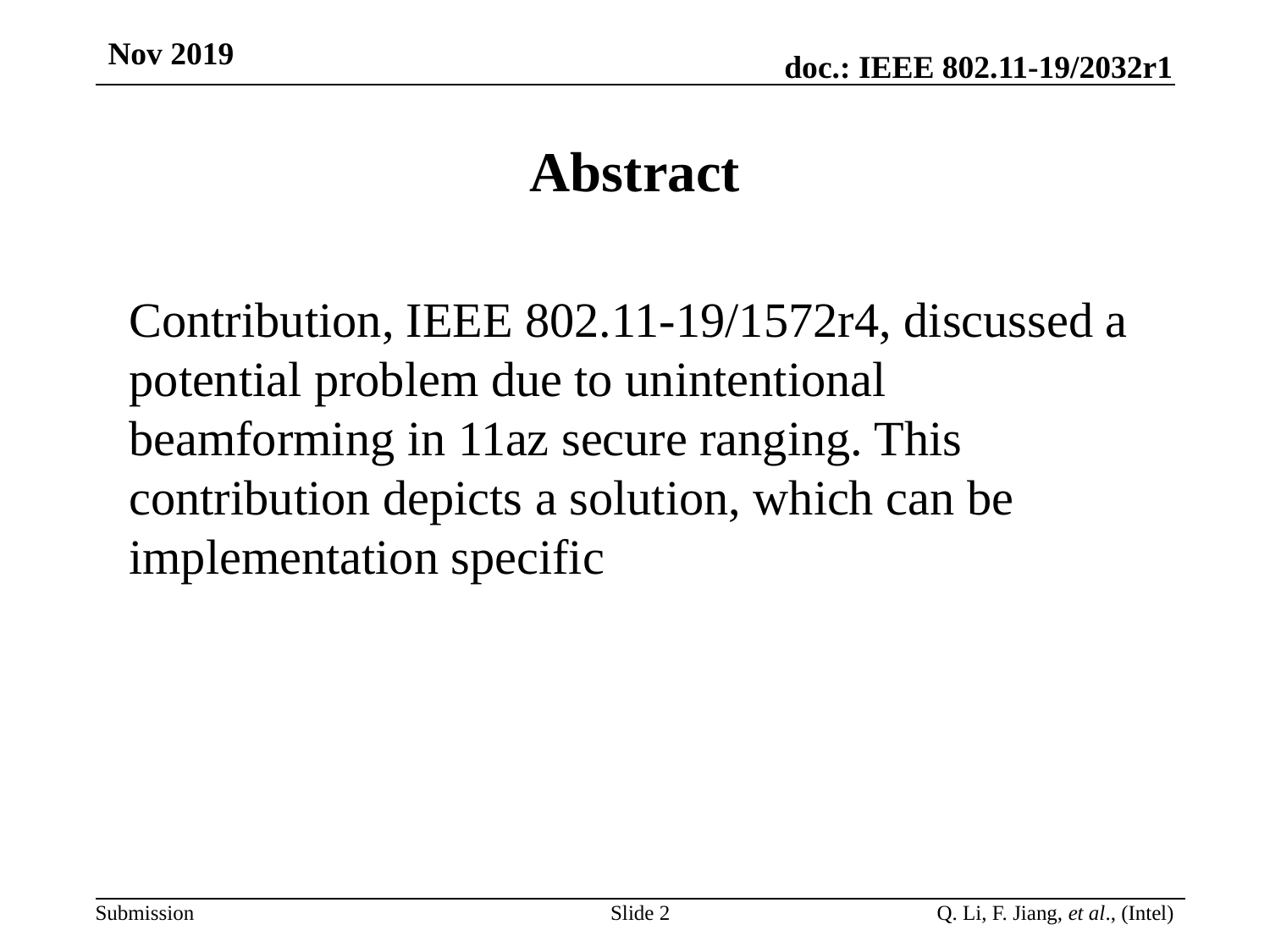

Nov 2019
# Abstract
Contribution, IEEE 802.11-19/1572r4, discussed a potential problem due to unintentional beamforming in 11az secure ranging. This contribution depicts a solution, which can be implementation specific
Q. Li, F. Jiang, et al., (Intel)
Slide 2